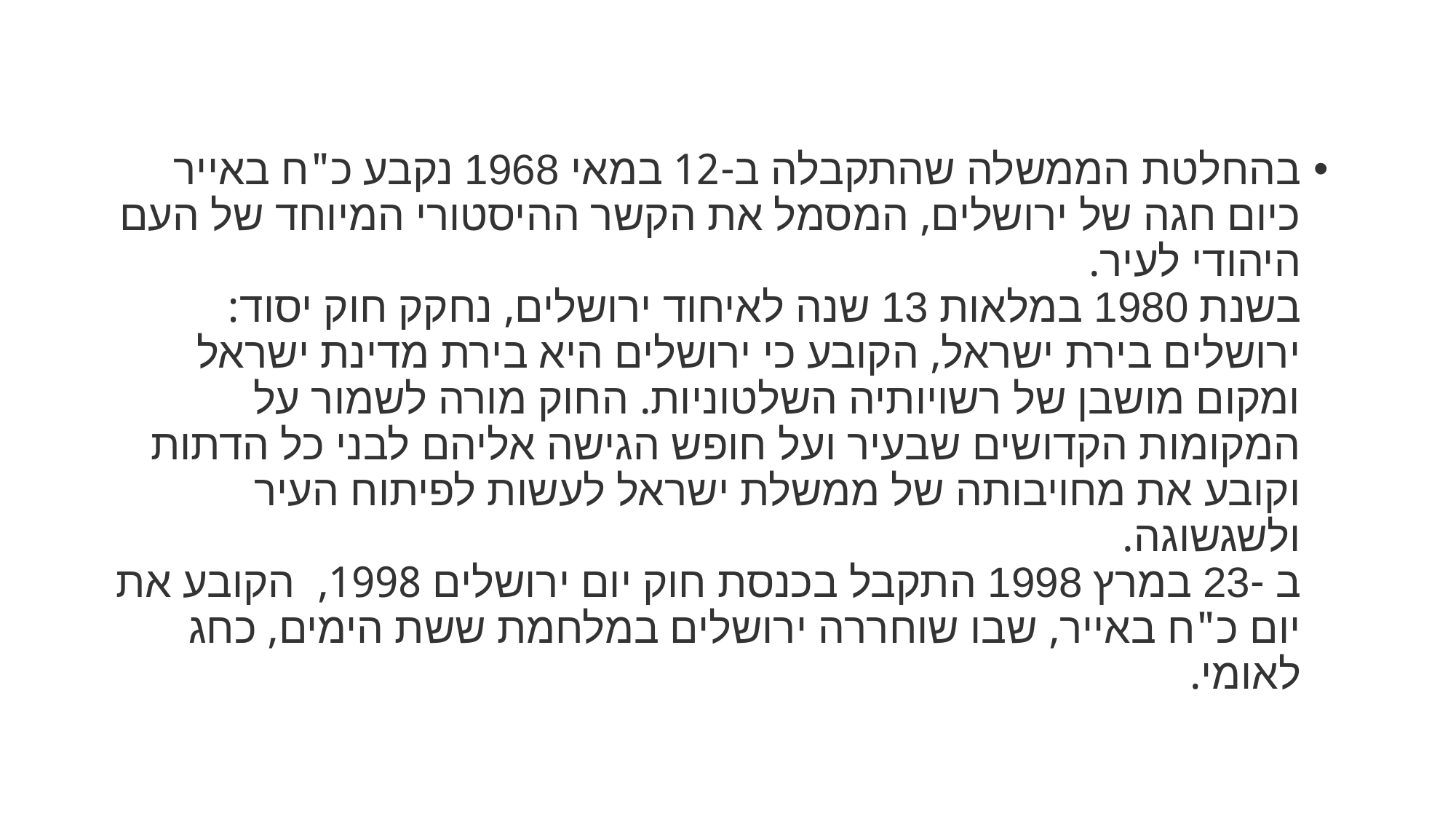

בהחלטת הממשלה שהתקבלה ב-12 במאי ‎1968 נקבע כ"ח באייר כיום חגה של ירושלים, המסמל את הקשר ההיסטורי המיוחד של העם היהודי לעיר.
בשנת ‎1980 במלאות ‎13 שנה לאיחוד ירושלים, נחקק חוק יסוד: ירושלים בירת ישראל, הקובע כי ירושלים היא בירת מדינת ישראל ומקום מושבן של רשויותיה השלטוניות. החוק מורה לשמור על המקומות הקדושים שבעיר ועל חופש הגישה אליהם לבני כל הדתות וקובע את מחויבותה של ממשלת ישראל לעשות לפיתוח העיר ולשגשוגה.
ב -‎23 במרץ ‎1998 התקבל בכנסת חוק יום ירושלים 1998,  הקובע את יום כ"ח באייר, שבו שוחררה ירושלים במלחמת ששת הימים, כחג לאומי.